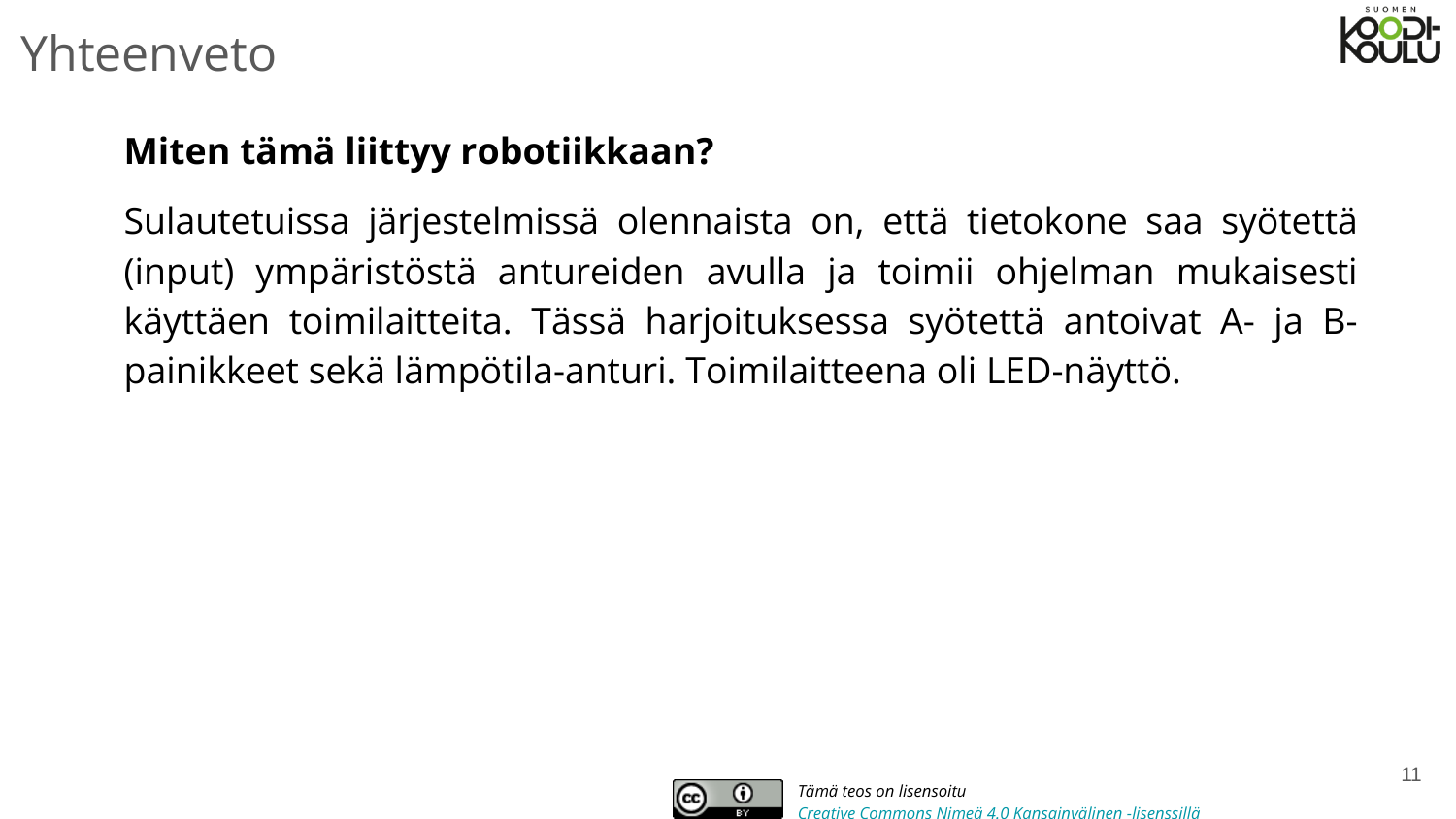

Yhteenveto
# Miten tämä liittyy robotiikkaan?
Sulautetuissa järjestelmissä olennaista on, että tietokone saa syötettä (input) ympäristöstä antureiden avulla ja toimii ohjelman mukaisesti käyttäen toimilaitteita. Tässä harjoituksessa syötettä antoivat A- ja B-painikkeet sekä lämpötila-anturi. Toimilaitteena oli LED-näyttö.
11